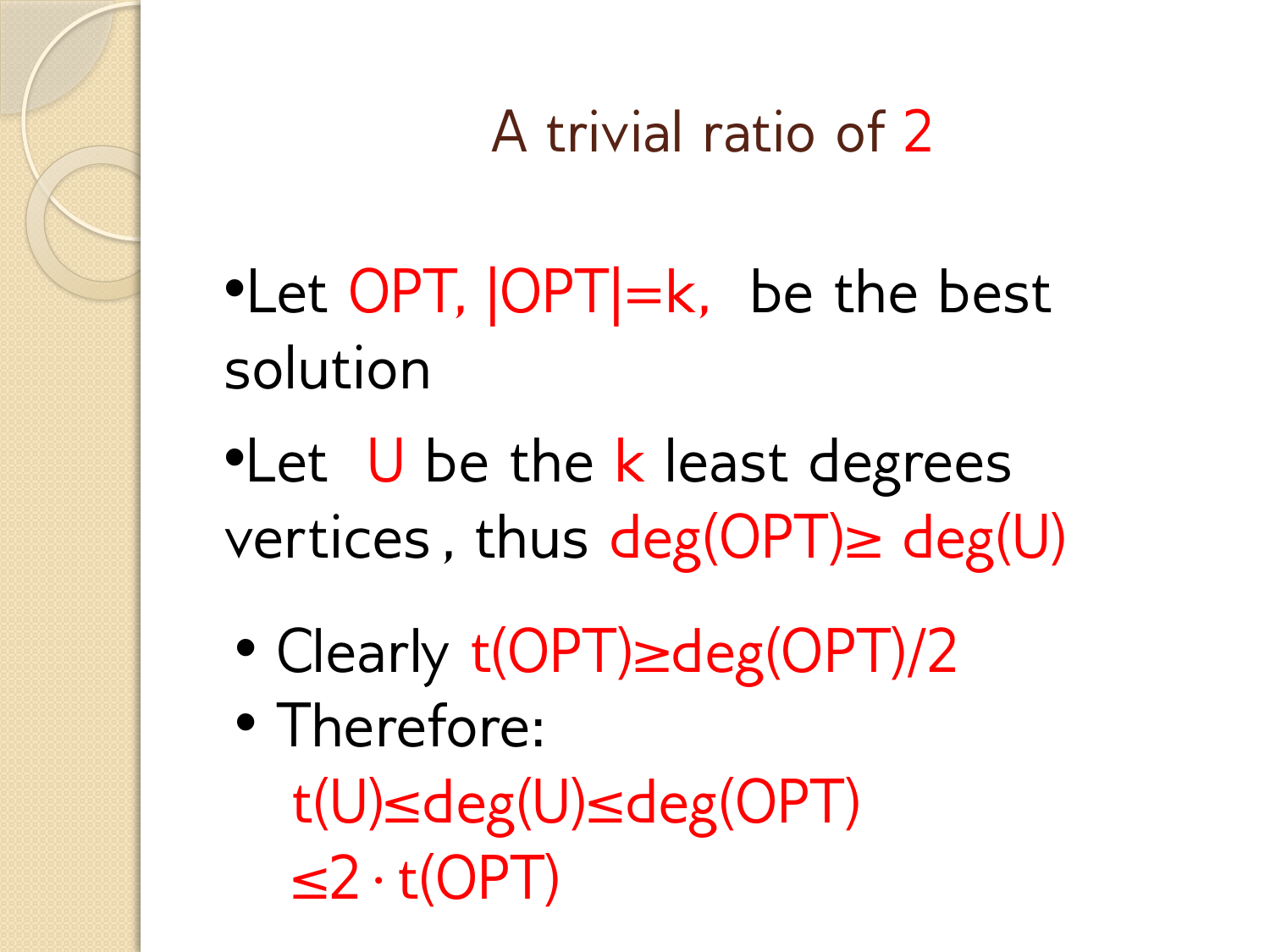

# A trivial ratio of 2
Let OPT, |OPT|=k,  be the best solution
Let  U be the k least degrees vertices , thus deg(OPT)≥ deg(U)

 Clearly t(OPT)≥deg(OPT)/2

 Therefore:
   t(U)≤deg(U)≤deg(OPT)
   ≤2⋅t(OPT)